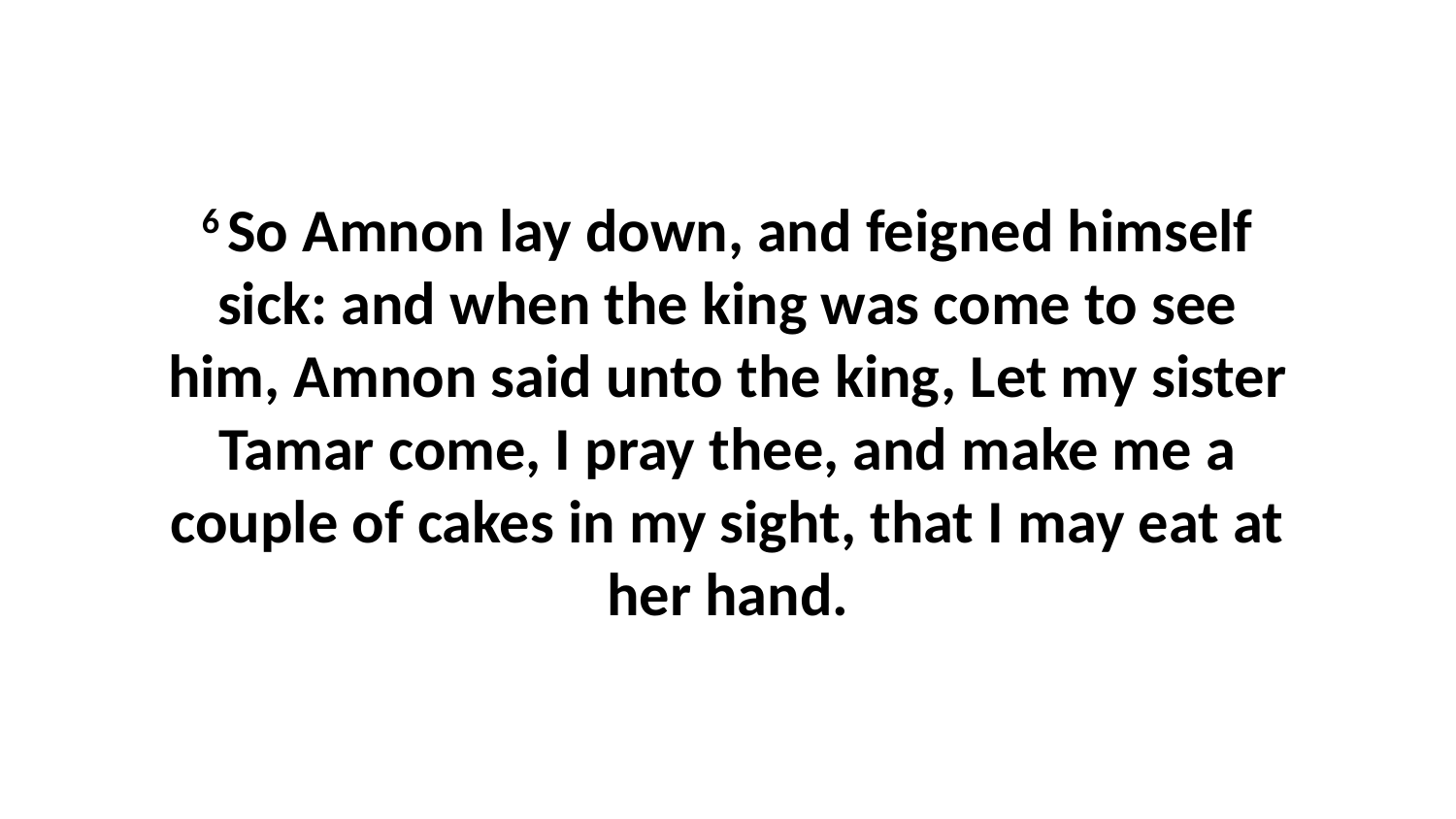

6 So Amnon lay down, and feigned himself sick: and when the king was come to see him, Amnon said unto the king, Let my sister Tamar come, I pray thee, and make me a couple of cakes in my sight, that I may eat at her hand.